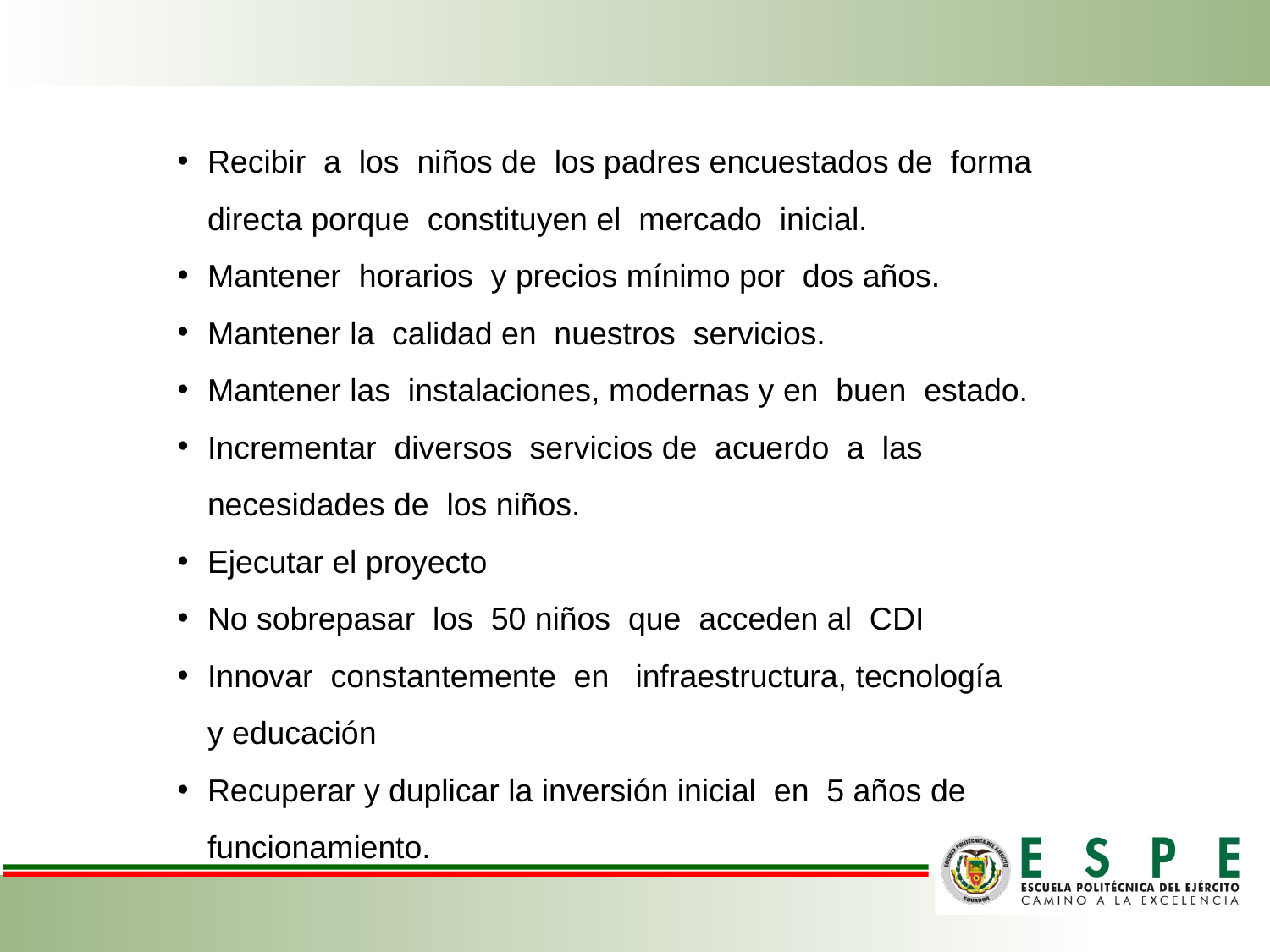

Recibir  a  los  niños de  los padres encuestados de  forma directa porque  constituyen el  mercado  inicial.
Mantener  horarios  y precios mínimo por  dos años.
Mantener la  calidad en  nuestros  servicios.
Mantener las  instalaciones, modernas y en  buen  estado.
Incrementar  diversos  servicios de  acuerdo  a  las  necesidades de  los niños.
Ejecutar el proyecto
No sobrepasar  los  50 niños  que  acceden al  CDI
Innovar  constantemente  en   infraestructura, tecnología  y educación
Recuperar y duplicar la inversión inicial  en  5 años de  funcionamiento.